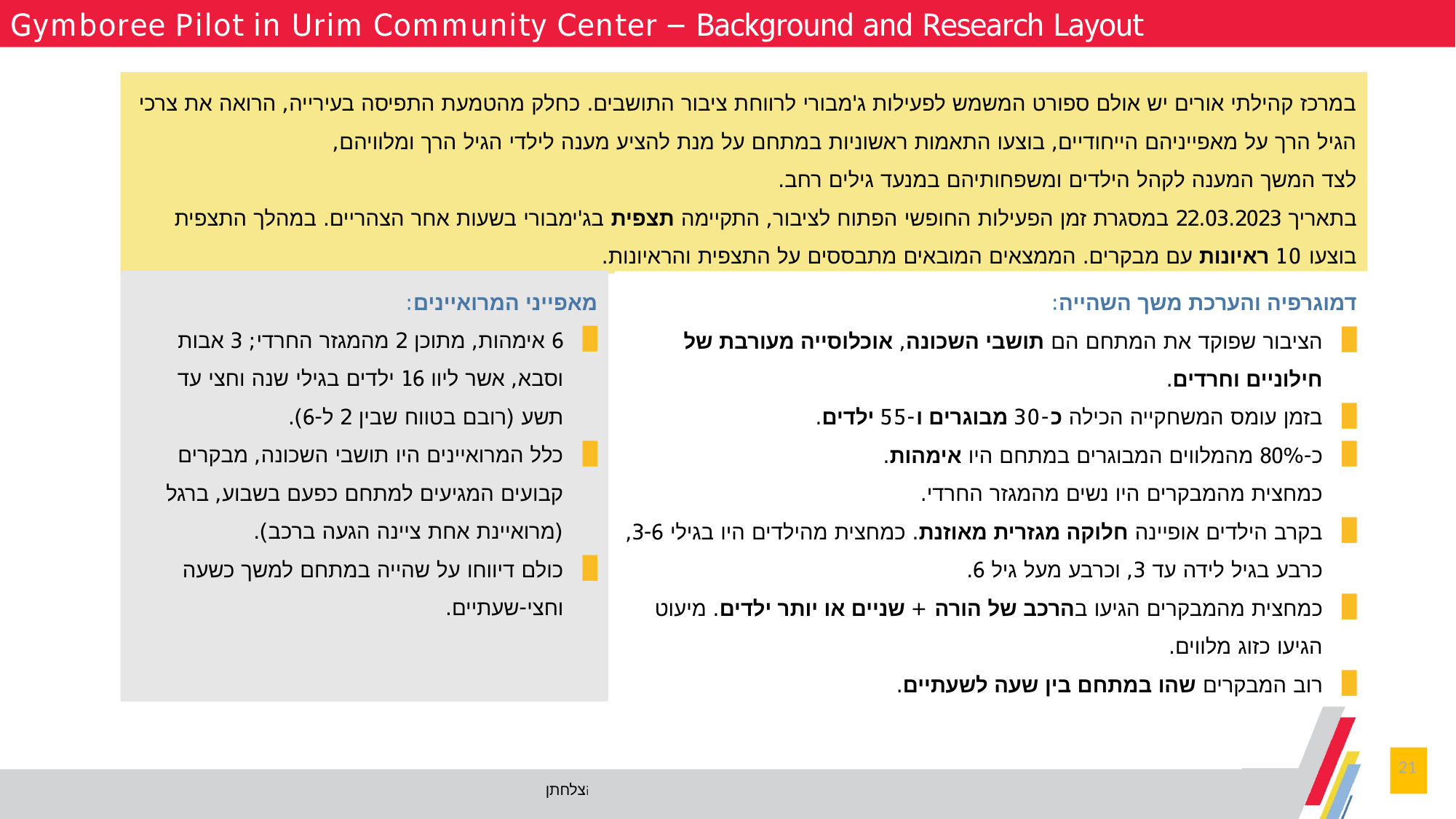

Gymboree Pilot in Urim Community Center – Background and Research Layout
במרכז קהילתי אורים יש אולם ספורט המשמש לפעילות ג'מבורי לרווחת ציבור התושבים. כחלק מהטמעת התפיסה בעירייה, הרואה את צרכי הגיל הרך על מאפייניהם הייחודיים, בוצעו התאמות ראשוניות במתחם על מנת להציע מענה לילדי הגיל הרך ומלוויהם,
לצד המשך המענה לקהל הילדים ומשפחותיהם במנעד גילים רחב.
בתאריך 22.03.2023 במסגרת זמן הפעילות החופשי הפתוח לציבור, התקיימה תצפית בג'ימבורי בשעות אחר הצהריים. במהלך התצפית בוצעו 10 ראיונות עם מבקרים. הממצאים המובאים מתבססים על התצפית והראיונות.
מאפייני המרואיינים:
6 אימהות, מתוכן 2 מהמגזר החרדי; 3 אבות וסבא, אשר ליוו 16 ילדים בגילי שנה וחצי עד תשע (רובם בטווח שבין 2 ל-6).
כלל המרואיינים היו תושבי השכונה, מבקרים קבועים המגיעים למתחם כפעם בשבוע, ברגל (מרואיינת אחת ציינה הגעה ברכב).
כולם דיווחו על שהייה במתחם למשך כשעה וחצי-שעתיים.

דמוגרפיה והערכת משך השהייה:
הציבור שפוקד את המתחם הם תושבי השכונה, אוכלוסייה מעורבת של חילוניים וחרדים.
בזמן עומס המשחקייה הכילה כ-30 מבוגרים ו-55 ילדים.
כ-80% מהמלווים המבוגרים במתחם היו אימהות.
כמחצית מהמבקרים היו נשים מהמגזר החרדי.
בקרב הילדים אופיינה חלוקה מגזרית מאוזנת. כמחצית מהילדים היו בגילי 3-6, כרבע בגיל לידה עד 3, וכרבע מעל גיל 6.
כמחצית מהמבקרים הגיעו בהרכב של הורה + שניים או יותר ילדים. מיעוט הגיעו כזוג מלווים.
רוב המבקרים שהו במתחם בין שעה לשעתיים.
21